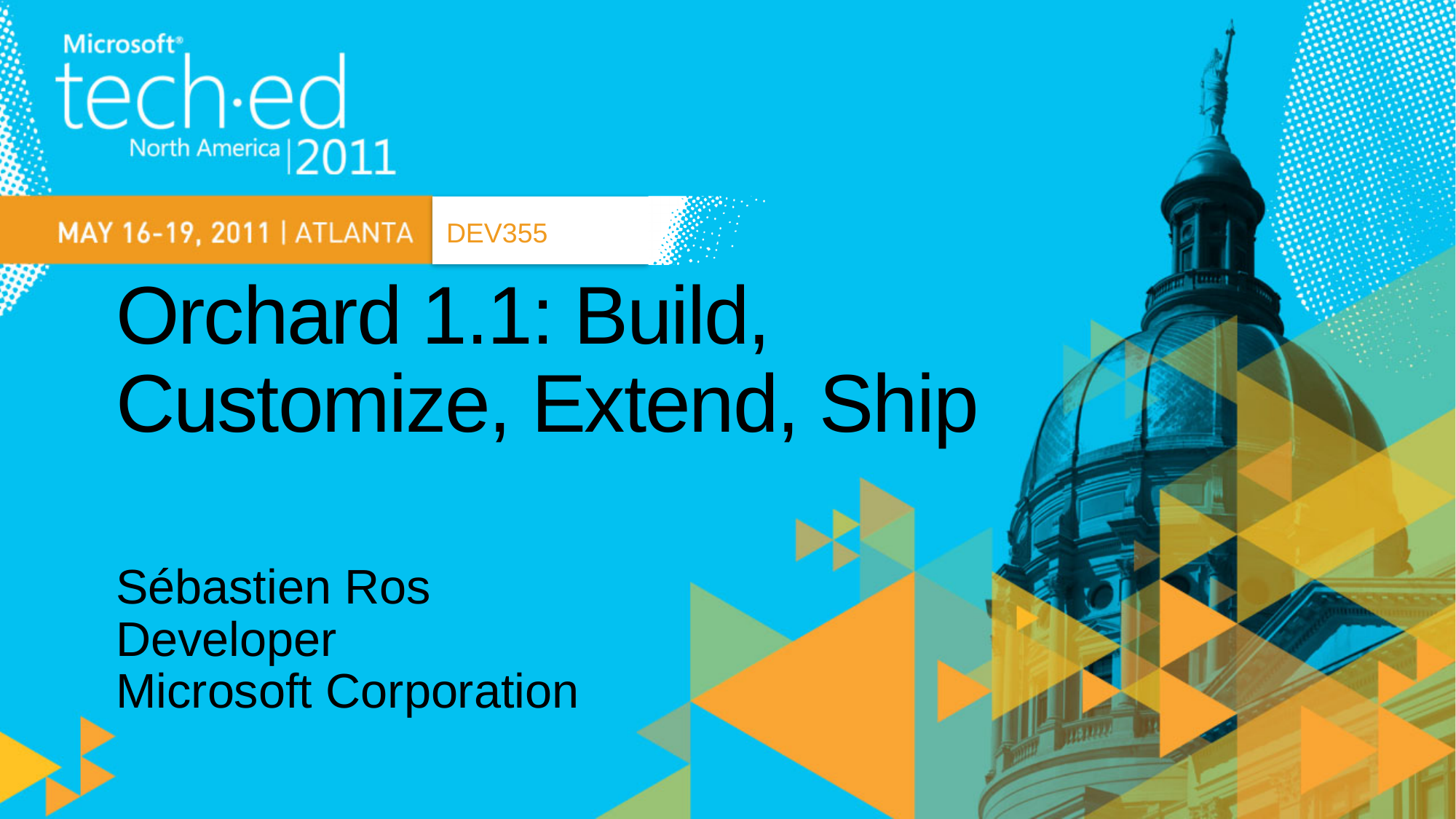

DEV355
# Orchard 1.1: Build, Customize, Extend, Ship
Sébastien Ros
Developer
Microsoft Corporation